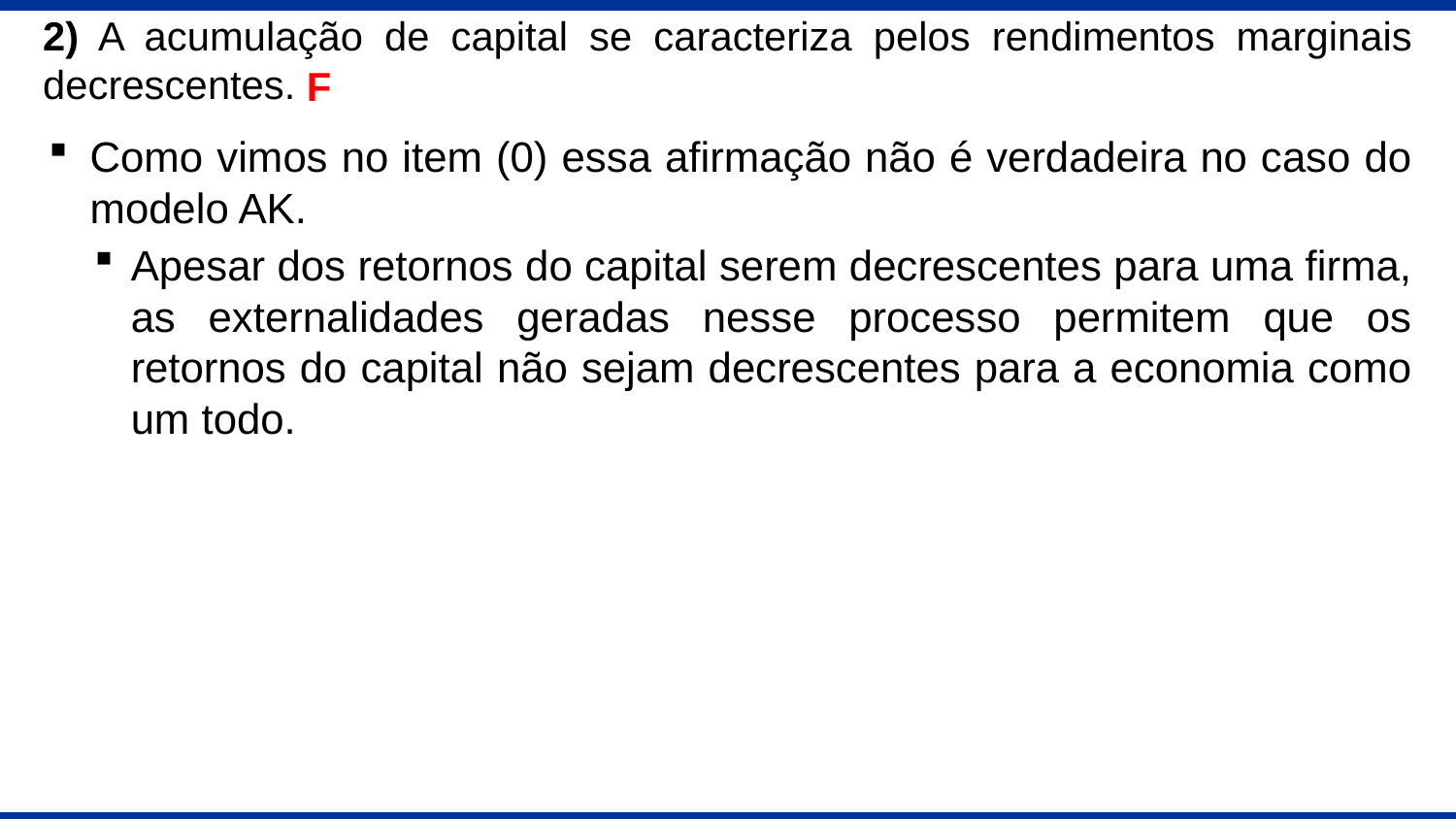

2) A acumulação de capital se caracteriza pelos rendimentos marginais decrescentes.

F
Como vimos no item (0) essa afirmação não é verdadeira no caso do modelo AK.
Apesar dos retornos do capital serem decrescentes para uma firma, as externalidades geradas nesse processo permitem que os retornos do capital não sejam decrescentes para a economia como um todo.